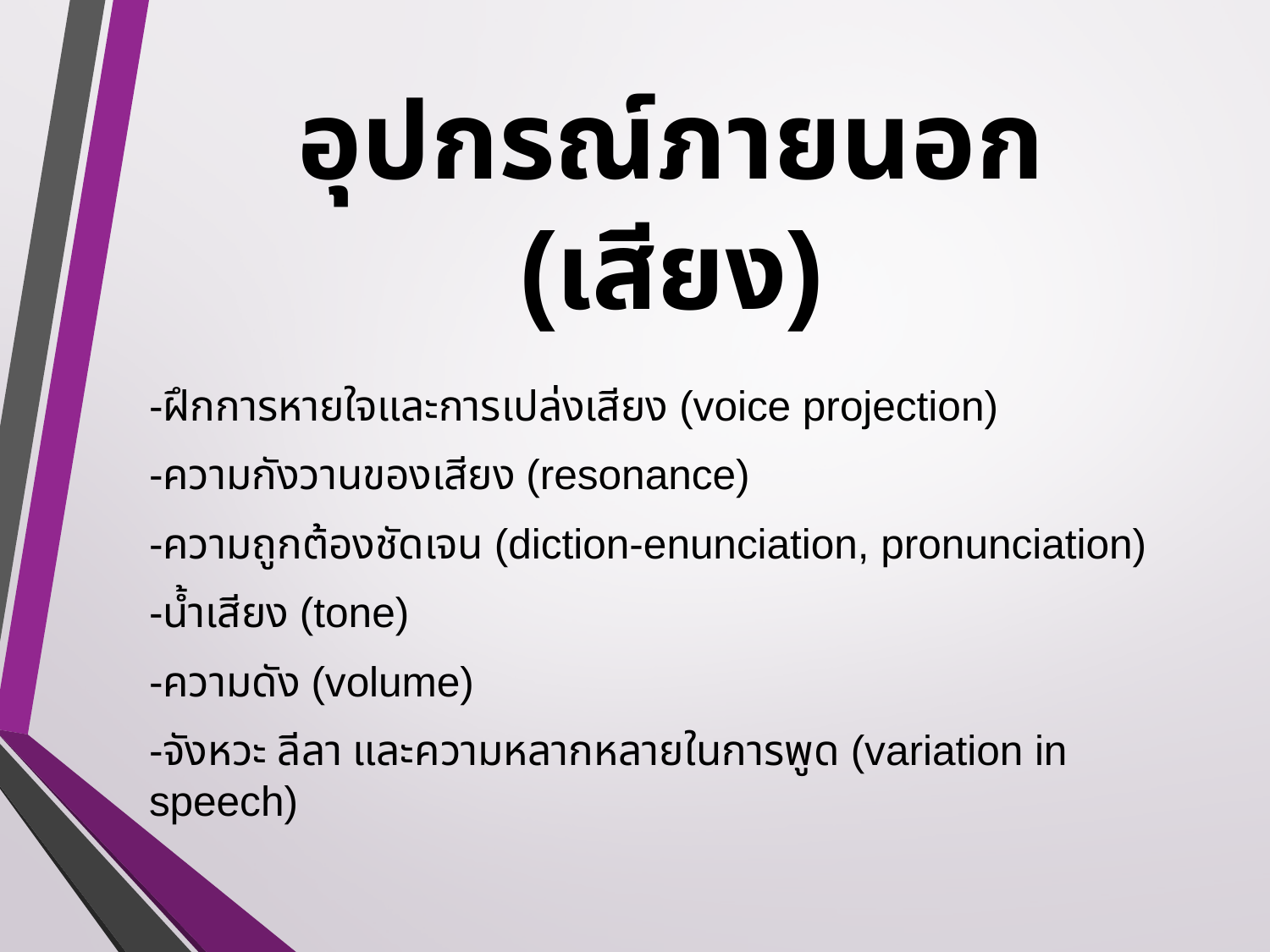

# อุปกรณ์ภายนอก (เสียง)
-ฝึกการหายใจและการเปล่งเสียง (voice projection)
-ความกังวานของเสียง (resonance)
-ความถูกต้องชัดเจน (diction-enunciation, pronunciation)
-น้ำเสียง (tone)
-ความดัง (volume)
-จังหวะ ลีลา และความหลากหลายในการพูด (variation in speech)